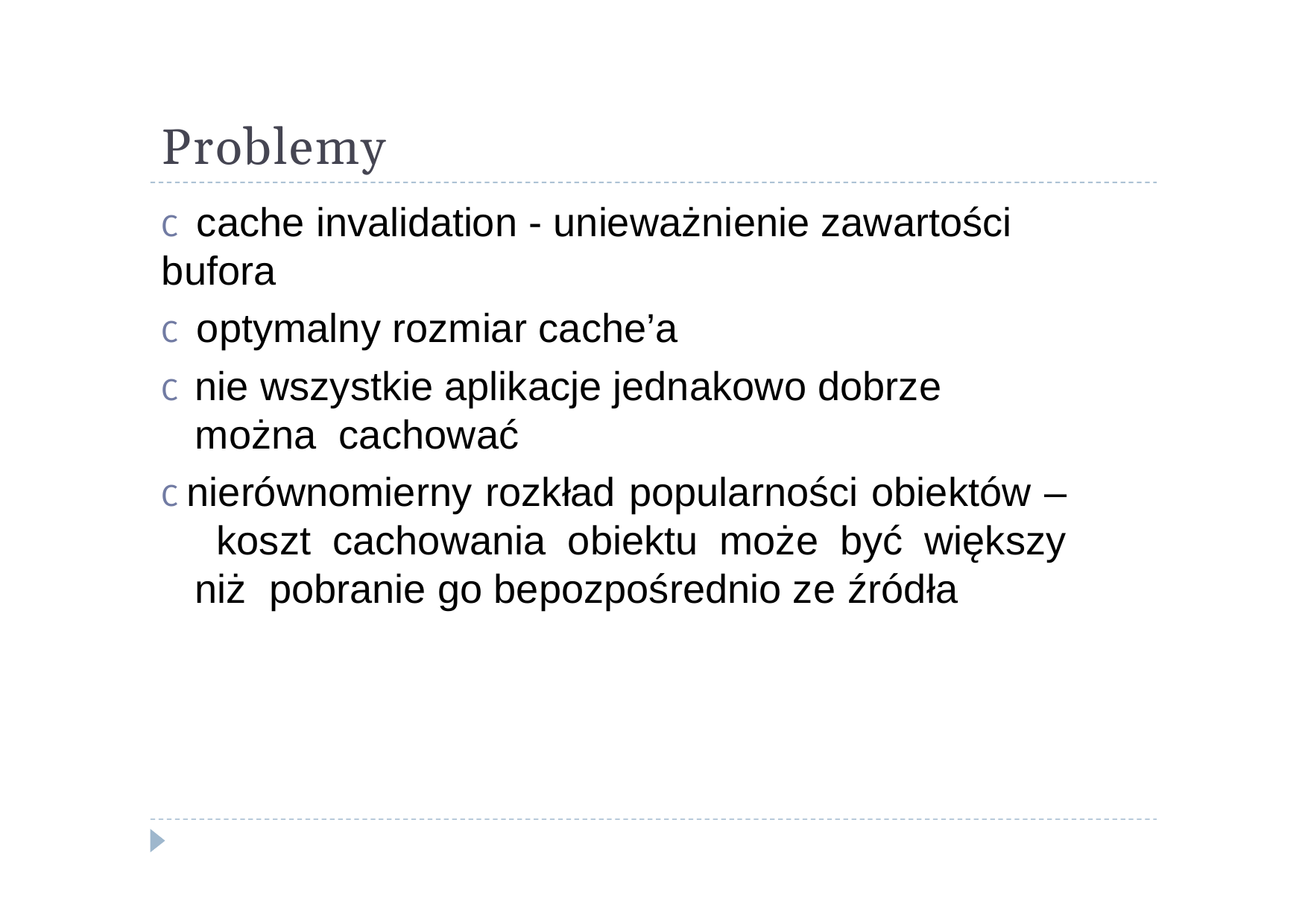

# Problemy

C	cache invalidation - unieważnienie zawartości bufora
C	optymalny rozmiar cache’a
C	nie wszystkie aplikacje jednakowo dobrze można  cachować
C nierównomierny rozkład popularności obiektów –  koszt cachowania obiektu może być większy niż  pobranie go bepozpośrednio ze źródła